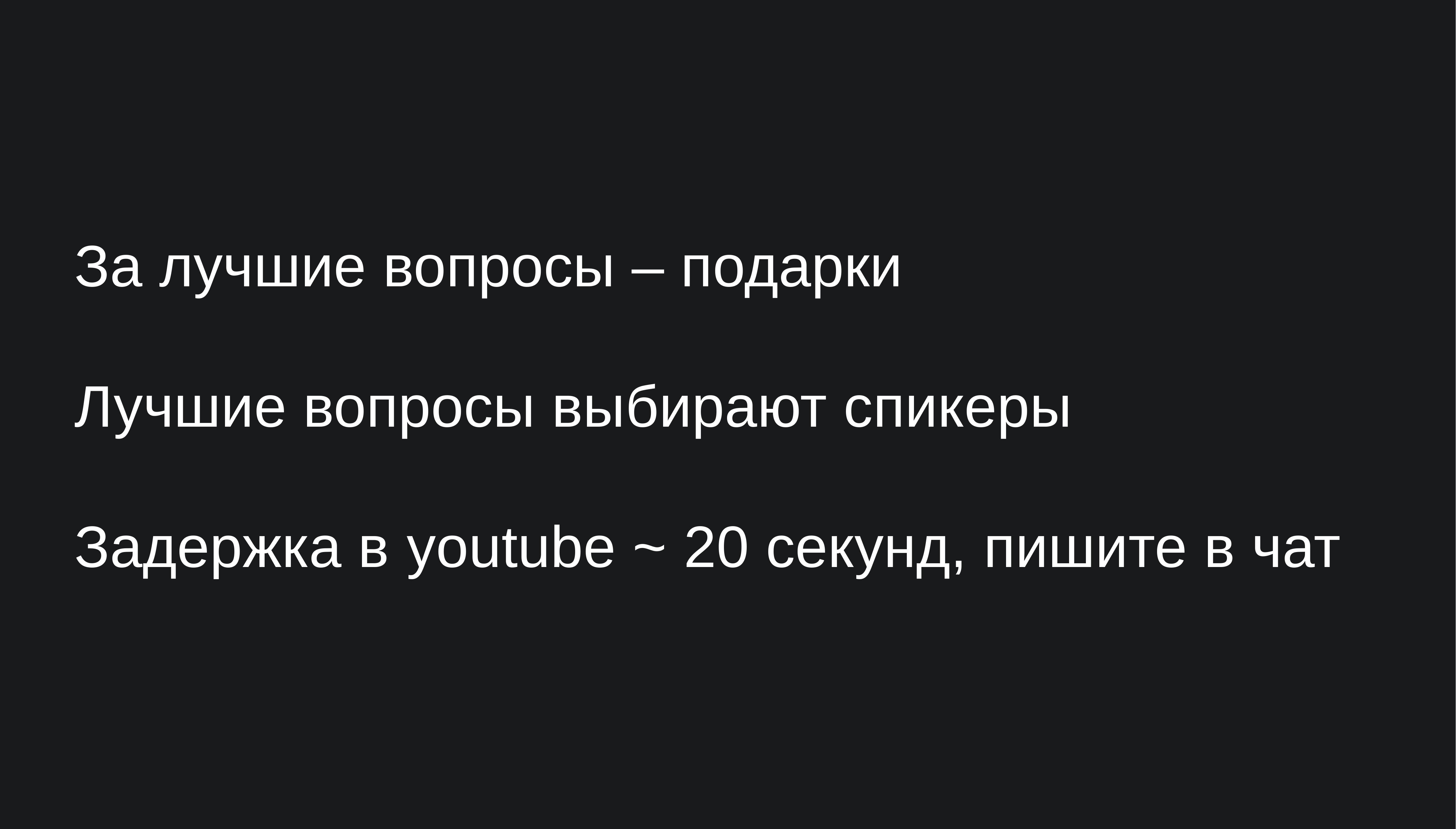

За лучшие вопросы – подарки
Лучшие вопросы выбирают спикеры
Задержка в youtube ~ 20 секунд, пишите в чат